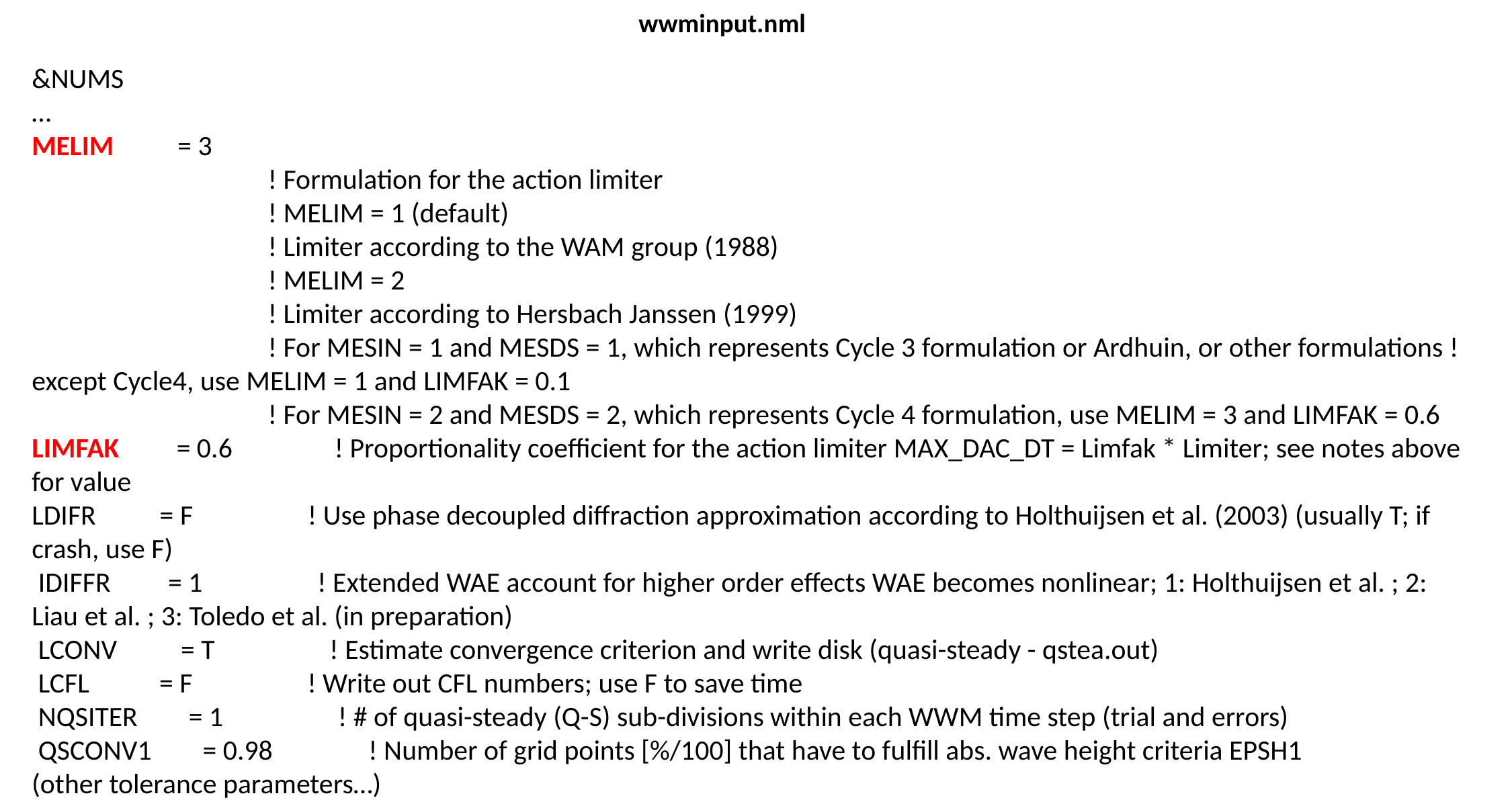

# wwminput.nml
&NUMS
…
MELIM          = 3
                                     ! Formulation for the action limiter
                                     ! MELIM = 1 (default)
                                     ! Limiter according to the WAM group (1988)
                                     ! MELIM = 2
                                     ! Limiter according to Hersbach Janssen (1999)
                                     ! For MESIN = 1 and MESDS = 1, which represents Cycle 3 formulation or Ardhuin, or other formulations !except Cycle4, use MELIM = 1 and LIMFAK = 0.1
                                     ! For MESIN = 2 and MESDS = 2, which represents Cycle 4 formulation, use MELIM = 3 and LIMFAK = 0.6
LIMFAK         = 0.6                ! Proportionality coefficient for the action limiter MAX_DAC_DT = Limfak * Limiter; see notes above for value
LDIFR          = F                  ! Use phase decoupled diffraction approximation according to Holthuijsen et al. (2003) (usually T; if crash, use F)
 IDIFFR         = 1                  ! Extended WAE account for higher order effects WAE becomes nonlinear; 1: Holthuijsen et al. ; 2: Liau et al. ; 3: Toledo et al. (in preparation)
 LCONV          = T                  ! Estimate convergence criterion and write disk (quasi-steady - qstea.out)
 LCFL           = F                  ! Write out CFL numbers; use F to save time
 NQSITER        = 1                  ! # of quasi-steady (Q-S) sub-divisions within each WWM time step (trial and errors)
 QSCONV1        = 0.98               ! Number of grid points [%/100] that have to fulfill abs. wave height criteria EPSH1
(other tolerance parameters…)